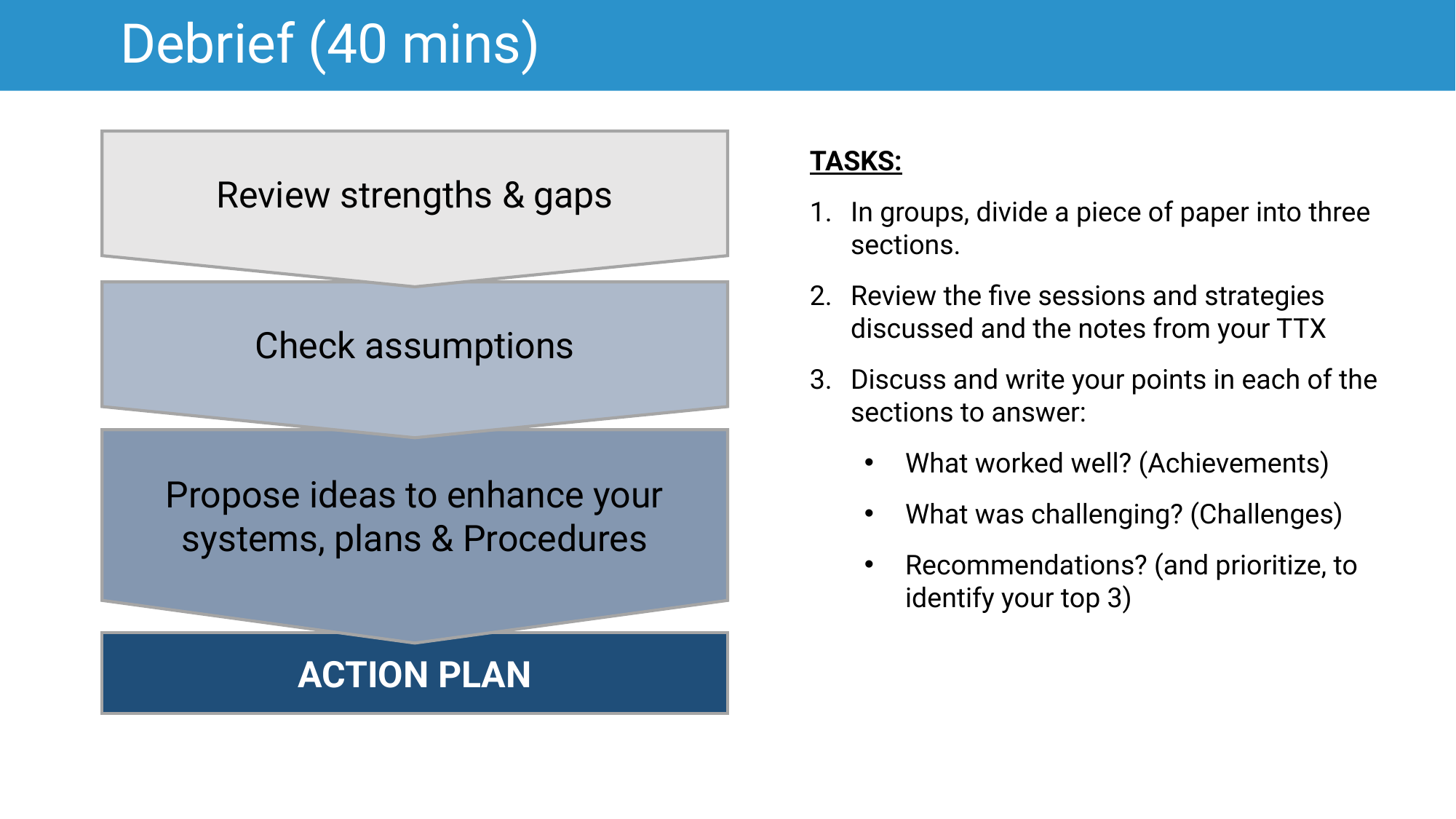

# Debrief (40 mins)
Review strengths & gaps
Check assumptions
Propose ideas to enhance your systems, plans & Procedures
ACTION PLAN
TASKS:
In groups, divide a piece of paper into three sections.
Review the five sessions and strategies discussed and the notes from your TTX
Discuss and write your points in each of the sections to answer:
What worked well? (Achievements)
What was challenging? (Challenges)
Recommendations? (and prioritize, to identify your top 3)